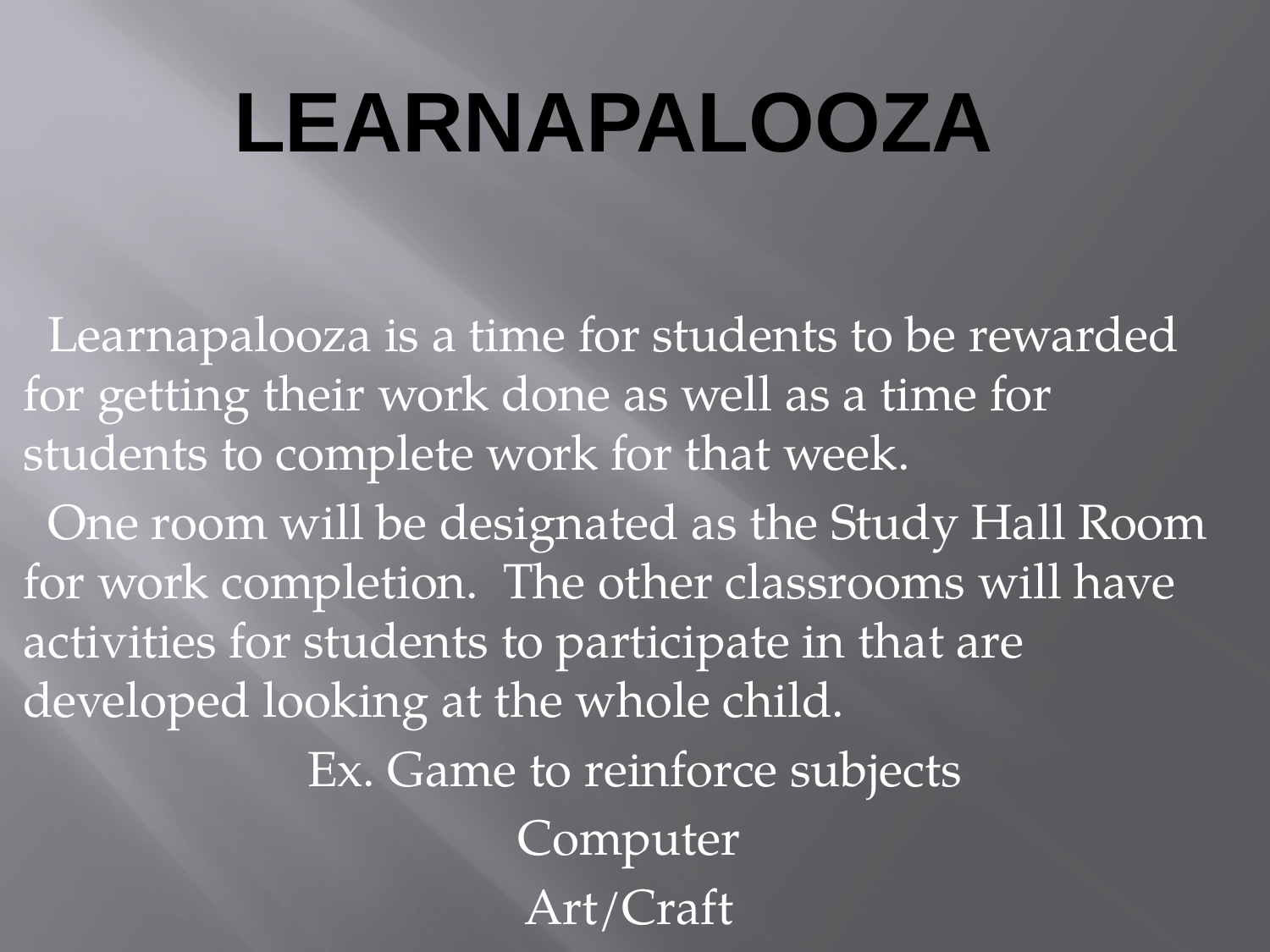

# Learnapalooza
  Learnapalooza is a time for students to be rewarded for getting their work done as well as a time for students to complete work for that week.
  One room will be designated as the Study Hall Room for work completion.  The other classrooms will have activities for students to participate in that are developed looking at the whole child.
Ex. Game to reinforce subjects
Computer
Art/Craft